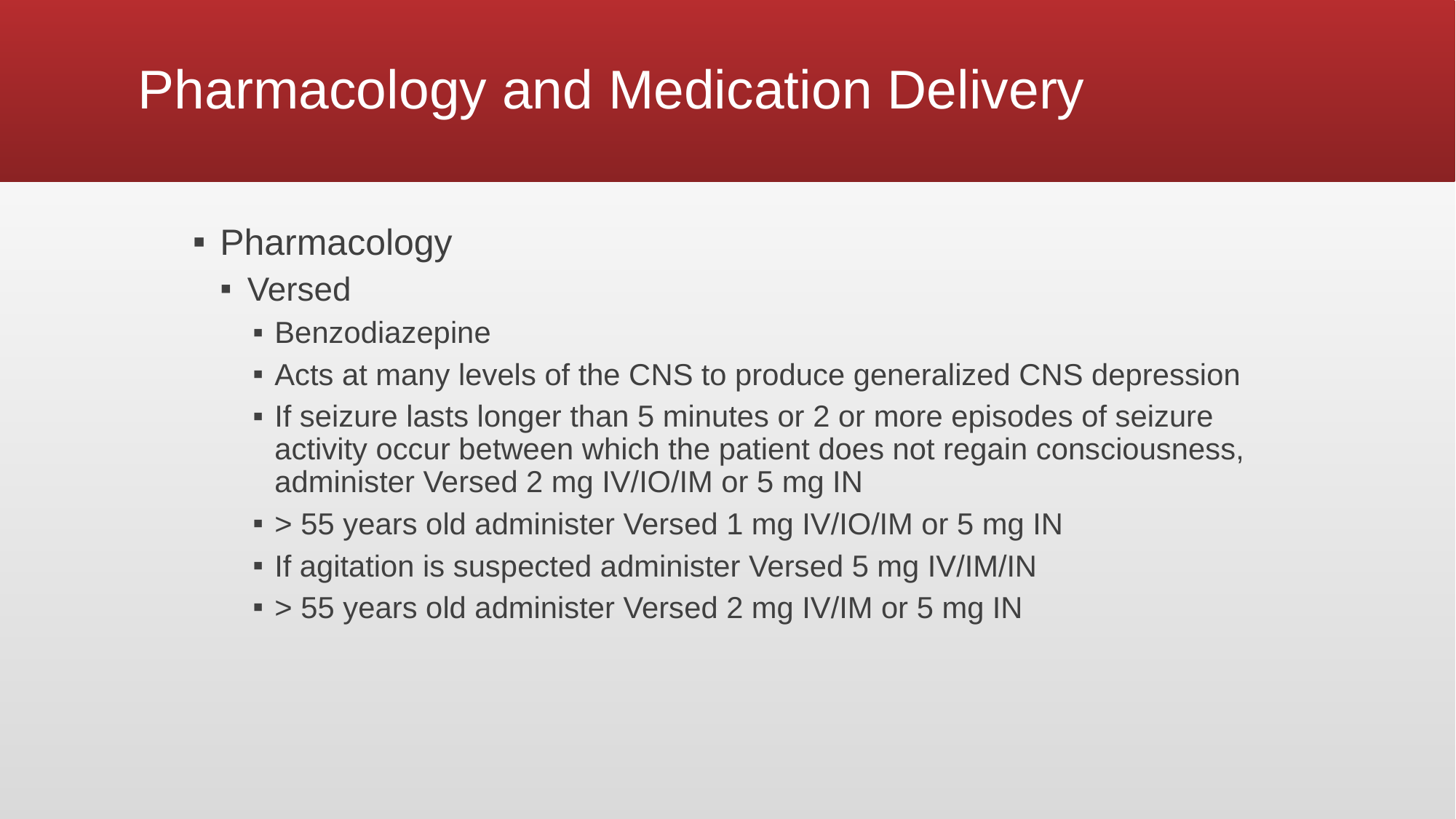

# Pharmacology and Medication Delivery
Pharmacology
Versed
Benzodiazepine
Acts at many levels of the CNS to produce generalized CNS depression
If seizure lasts longer than 5 minutes or 2 or more episodes of seizure activity occur between which the patient does not regain consciousness, administer Versed 2 mg IV/IO/IM or 5 mg IN
> 55 years old administer Versed 1 mg IV/IO/IM or 5 mg IN
If agitation is suspected administer Versed 5 mg IV/IM/IN
> 55 years old administer Versed 2 mg IV/IM or 5 mg IN